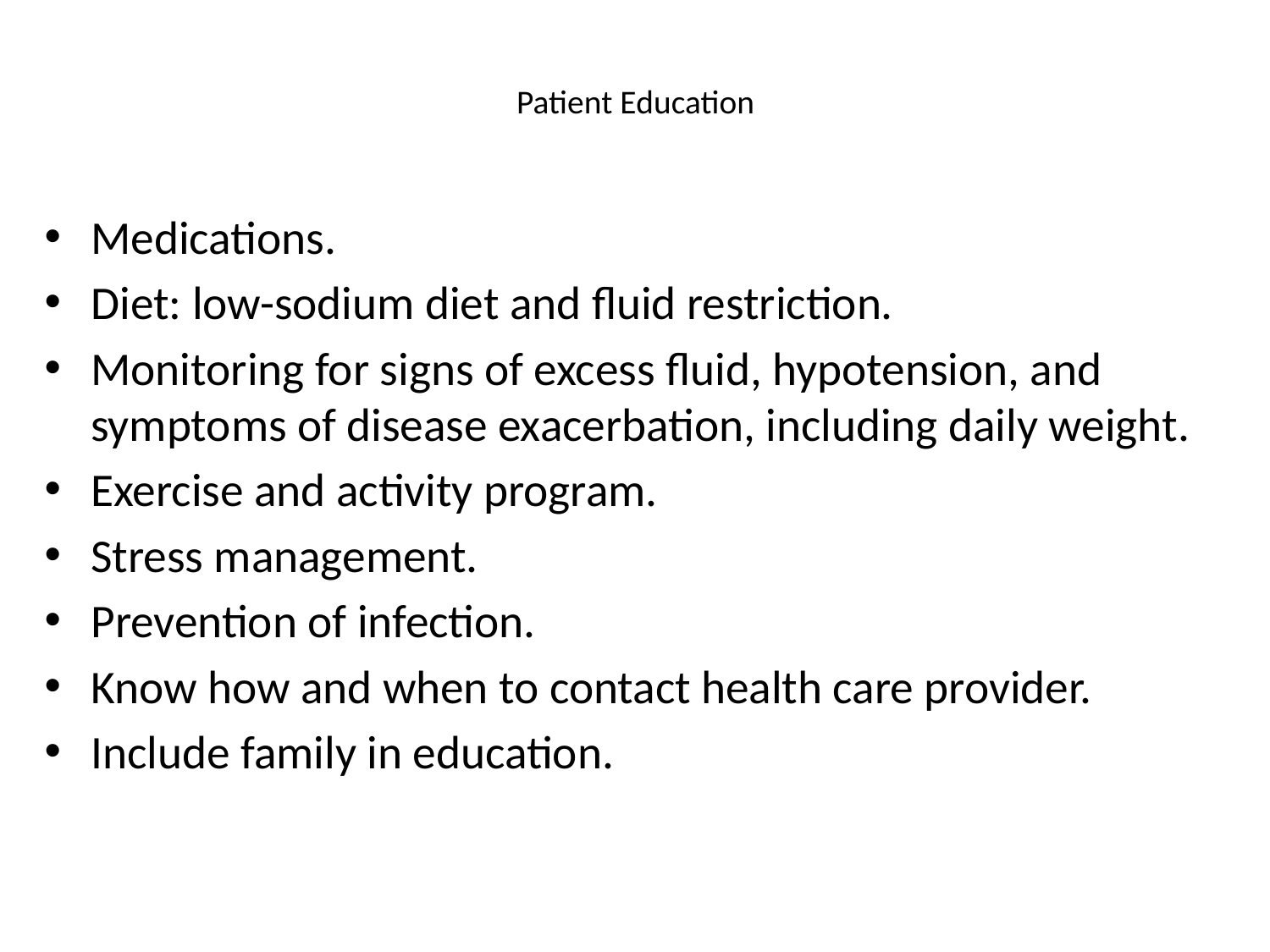

# Patient Education
Medications.
Diet: low-sodium diet and fluid restriction.
Monitoring for signs of excess fluid, hypotension, and symptoms of disease exacerbation, including daily weight.
Exercise and activity program.
Stress management.
Prevention of infection.
Know how and when to contact health care provider.
Include family in education.